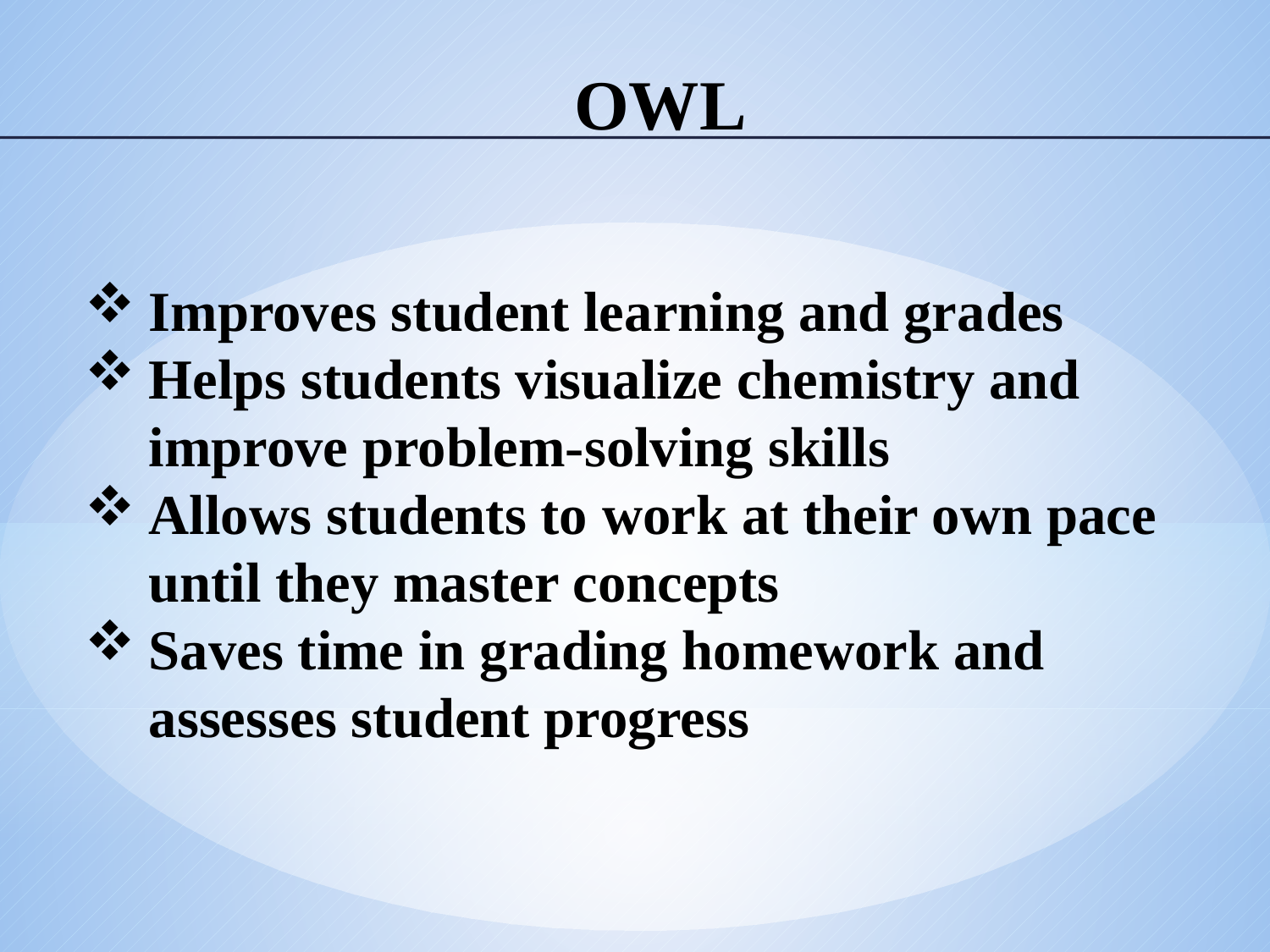

# OWL

Improves student learning and grades
Helps students visualize chemistry and improve problem-solving skills
Allows students to work at their own pace until they master concepts
Saves time in grading homework and assesses student progress